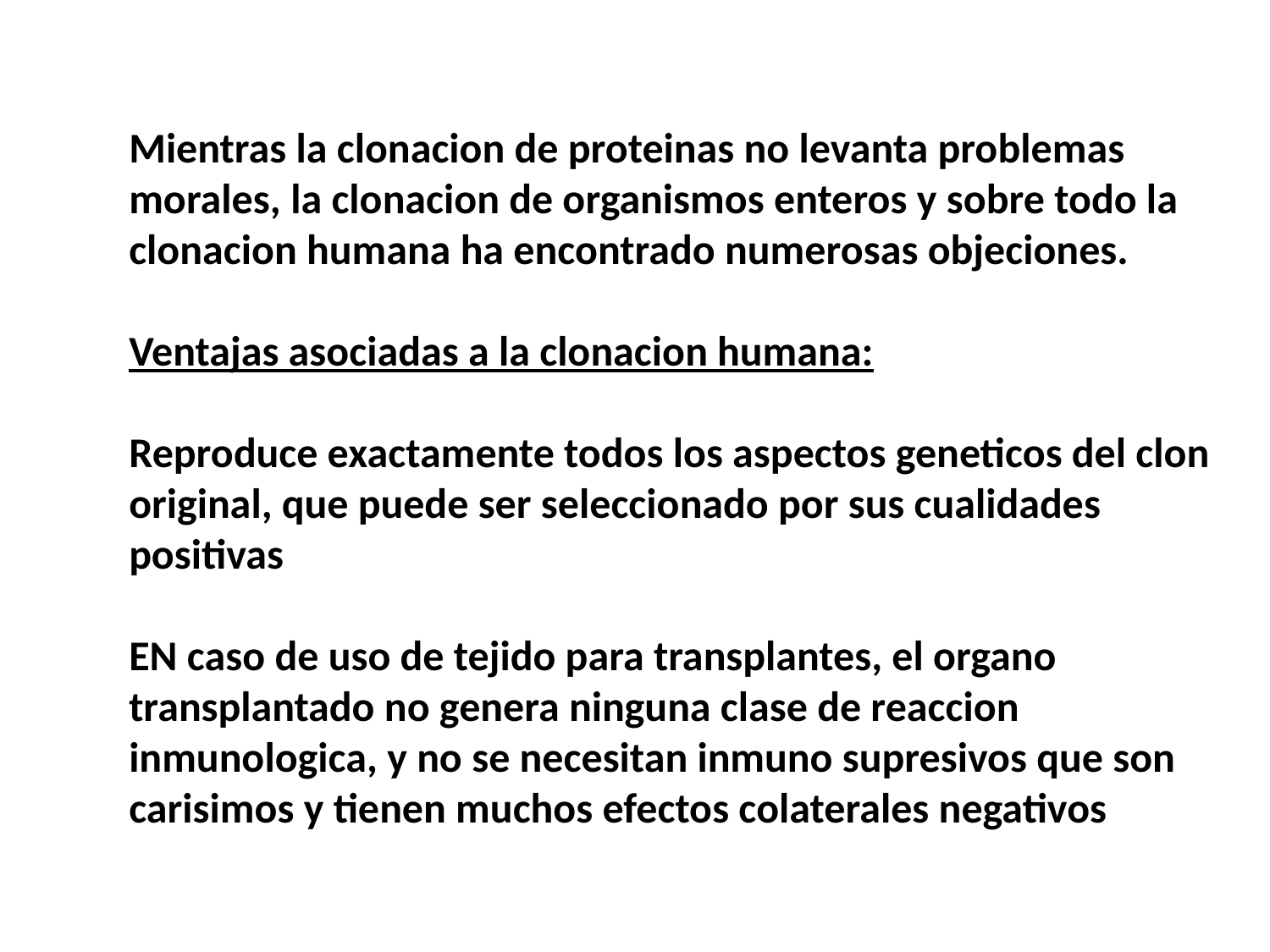

Mientras la clonacion de proteinas no levanta problemas morales, la clonacion de organismos enteros y sobre todo la clonacion humana ha encontrado numerosas objeciones.

Ventajas asociadas a la clonacion humana:

Reproduce exactamente todos los aspectos geneticos del clon original, que puede ser seleccionado por sus cualidades positivas

EN caso de uso de tejido para transplantes, el organo transplantado no genera ninguna clase de reaccion inmunologica, y no se necesitan inmuno supresivos que son carisimos y tienen muchos efectos colaterales negativos